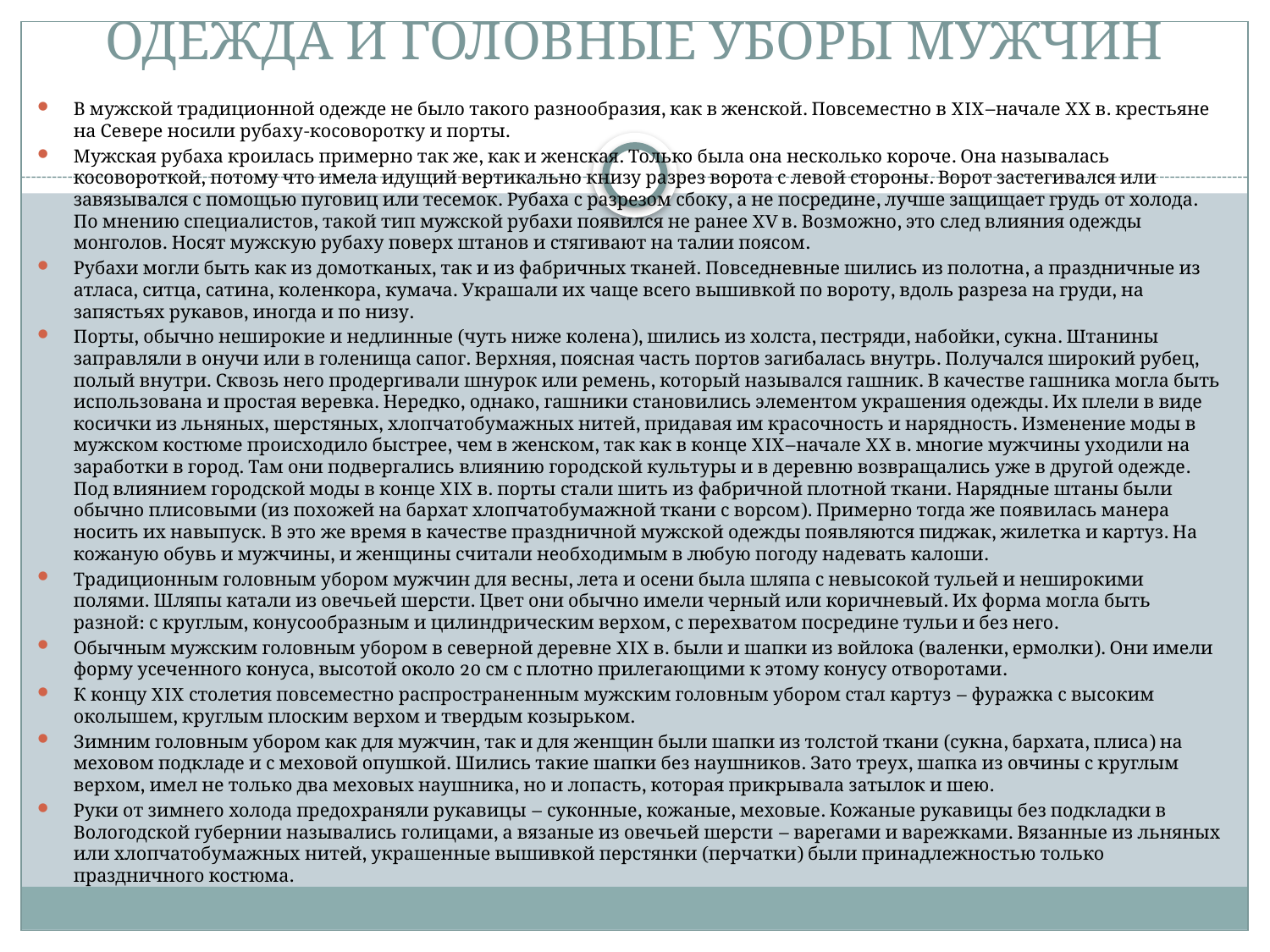

# ОДЕЖДА И ГОЛОВНЫЕ УБОРЫ МУЖЧИН

В мужской традиционной одежде не было такого разнообразия, как в женской. Повсеместно в XIX–начале XX в. крестьяне на Севере носили рубаху-косоворотку и порты.
Мужская рубаха кроилась примерно так же, как и женская. Только была она несколько короче. Она называлась косовороткой, потому что имела идущий вертикально книзу разрез ворота с левой стороны. Ворот застегивался или завязывался с помощью пуговиц или тесемок. Рубаха с разрезом сбоку, а не посредине, лучше защищает грудь от холода. По мнению специалистов, такой тип мужской рубахи появился не ранее XV в. Возможно, это след влияния одежды монголов. Носят мужскую рубаху поверх штанов и стягивают на талии поясом.
Рубахи могли быть как из домотканых, так и из фабричных тканей. Повседневные шились из полотна, а праздничные из атласа, ситца, сатина, коленкора, кумача. Украшали их чаще всего вышивкой по вороту, вдоль разреза на груди, на запястьях рукавов, иногда и по низу.
Порты, обычно неширокие и недлинные (чуть ниже колена), шились из холста, пестряди, набойки, сукна. Штанины заправляли в онучи или в голенища сапог. Верхняя, поясная часть портов загибалась внутрь. Получался широкий рубец, полый внутри. Сквозь него продергивали шнурок или ремень, который назывался гашник. В качестве гашника могла быть использована и простая веревка. Нередко, однако, гашники становились элементом украшения одежды. Их плели в виде косички из льняных, шерстяных, хлопчатобумажных нитей, придавая им красочность и нарядность. Изменение моды в мужском костюме происходило быстрее, чем в женском, так как в конце XIX–начале XX в. многие мужчины уходили на заработки в город. Там они подвергались влиянию городской культуры и в деревню возвращались уже в другой одежде. Под влиянием городской моды в конце XIX в. порты стали шить из фабричной плотной ткани. Нарядные штаны были обычно плисовыми (из похожей на бархат хлопчатобумажной ткани с ворсом). Примерно тогда же появилась манера носить их навыпуск. В это же время в качестве праздничной мужской одежды появляются пиджак, жилетка и картуз. На кожаную обувь и мужчины, и женщины считали необходимым в любую погоду надевать калоши.
Традиционным головным убором мужчин для весны, лета и осени была шляпа с невысокой тульей и неширокими полями. Шляпы катали из овечьей шерсти. Цвет они обычно имели черный или коричневый. Их форма могла быть разной: с круглым, конусообразным и цилиндрическим верхом, с перехватом посредине тульи и без него.
Обычным мужским головным убором в северной деревне XIX в. были и шапки из войлока (валенки, ермолки). Они имели форму усеченного конуса, высотой около 20 см с плотно прилегающими к этому конусу отворотами.
К концу XIX столетия повсеместно распространенным мужским головным убором стал картуз – фуражка с высоким околышем, круглым плоским верхом и твердым козырьком.
Зимним головным убором как для мужчин, так и для женщин были шапки из толстой ткани (сукна, бархата, плиса) на меховом подкладе и с меховой опушкой. Шились такие шапки без наушников. Зато треух, шапка из овчины с круглым верхом, имел не только два меховых наушника, но и лопасть, которая прикрывала затылок и шею.
Руки от зимнего холода предохраняли рукавицы – суконные, кожаные, меховые. Кожаные рукавицы без подкладки в Вологодской губернии назывались голицами, а вязаные из овечьей шерсти – варегами и варежками. Вязанные из льняных или хлопчатобумажных нитей, украшенные вышивкой перстянки (перчатки) были принадлежностью только праздничного костюма.